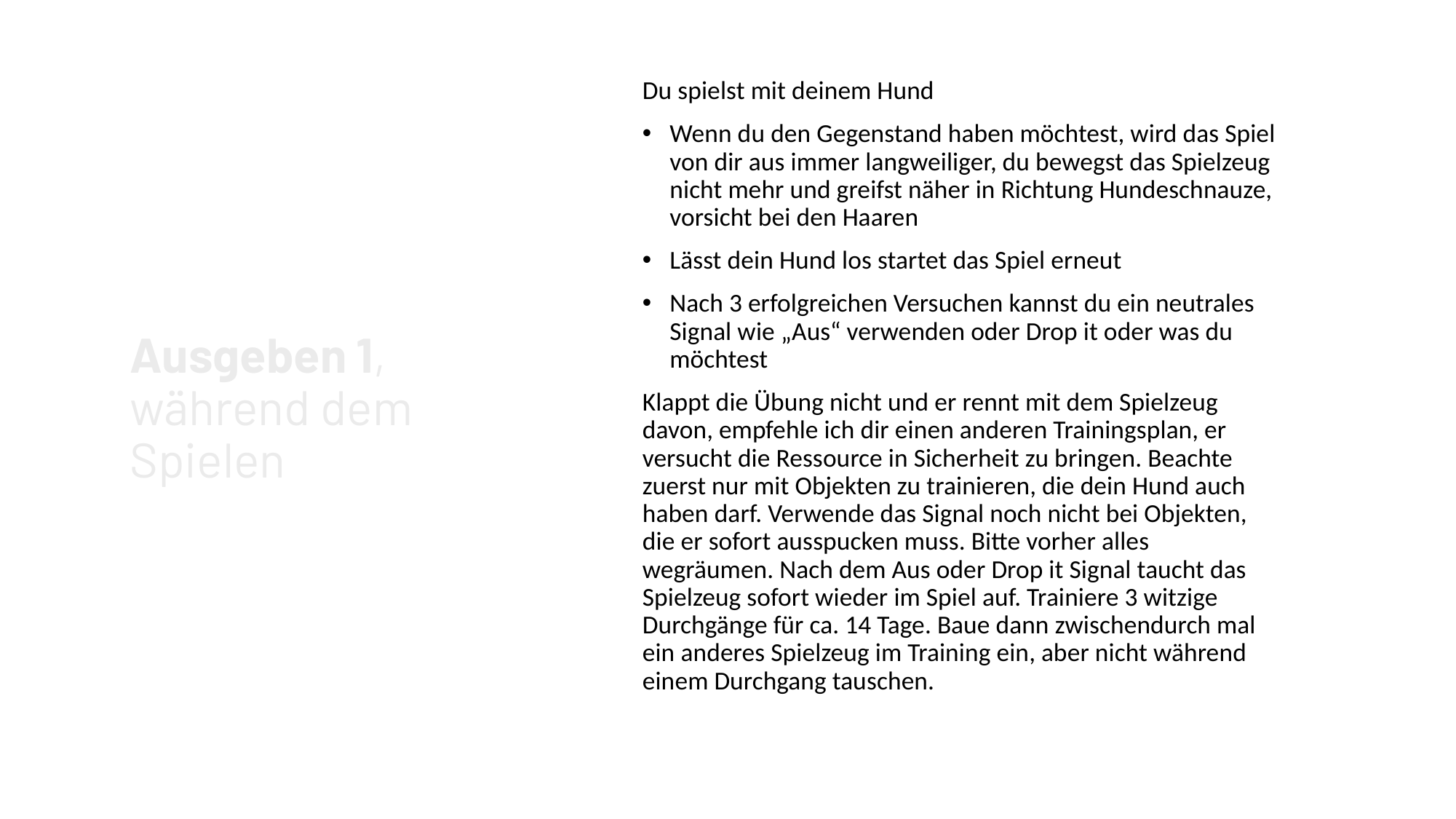

Du spielst mit deinem Hund
Wenn du den Gegenstand haben möchtest, wird das Spiel von dir aus immer langweiliger, du bewegst das Spielzeug nicht mehr und greifst näher in Richtung Hundeschnauze, vorsicht bei den Haaren
Lässt dein Hund los startet das Spiel erneut
Nach 3 erfolgreichen Versuchen kannst du ein neutrales Signal wie „Aus“ verwenden oder Drop it oder was du möchtest
Klappt die Übung nicht und er rennt mit dem Spielzeug davon, empfehle ich dir einen anderen Trainingsplan, er versucht die Ressource in Sicherheit zu bringen. Beachte zuerst nur mit Objekten zu trainieren, die dein Hund auch haben darf. Verwende das Signal noch nicht bei Objekten, die er sofort ausspucken muss. Bitte vorher alles wegräumen. Nach dem Aus oder Drop it Signal taucht das Spielzeug sofort wieder im Spiel auf. Trainiere 3 witzige Durchgänge für ca. 14 Tage. Baue dann zwischendurch mal ein anderes Spielzeug im Training ein, aber nicht während einem Durchgang tauschen.

# Ausgeben 1, während dem Spielen